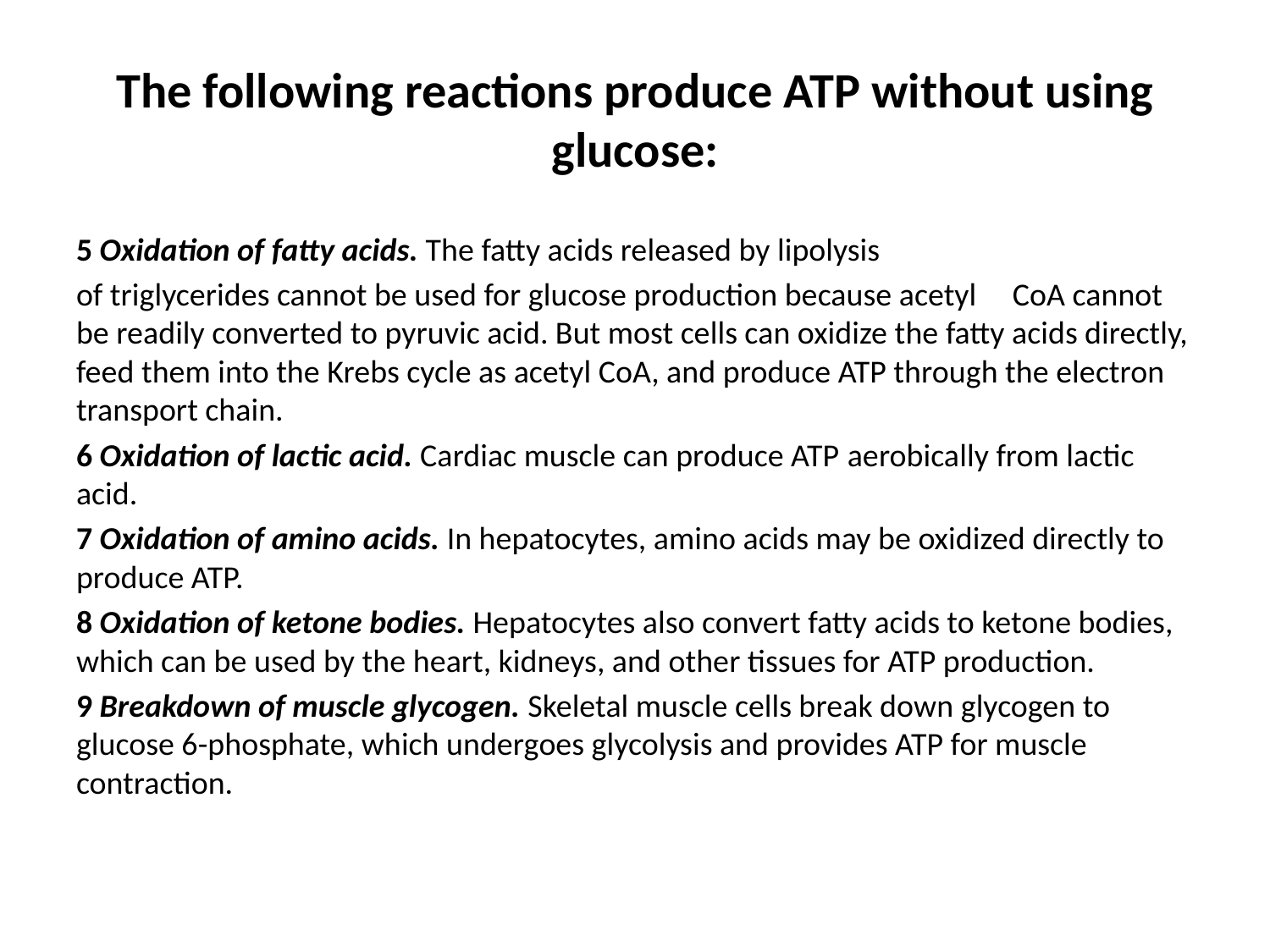

# The following reactions produce ATP without using glucose:
5 Oxidation of fatty acids. The fatty acids released by lipolysis
of triglycerides cannot be used for glucose production because acetyl     CoA cannot be readily converted to pyruvic acid. But most cells can oxidize the fatty acids directly, feed them into the Krebs cycle as acetyl CoA, and produce ATP through the electron transport chain.
6 Oxidation of lactic acid. Cardiac muscle can produce ATP aerobically from lactic acid.
7 Oxidation of amino acids. In hepatocytes, amino acids may be oxidized directly to produce ATP.
8 Oxidation of ketone bodies. Hepatocytes also convert fatty acids to ketone bodies, which can be used by the heart, kidneys, and other tissues for ATP production.
9 Breakdown of muscle glycogen. Skeletal muscle cells break down glycogen to glucose 6-phosphate, which undergoes glycolysis and provides ATP for muscle contraction.